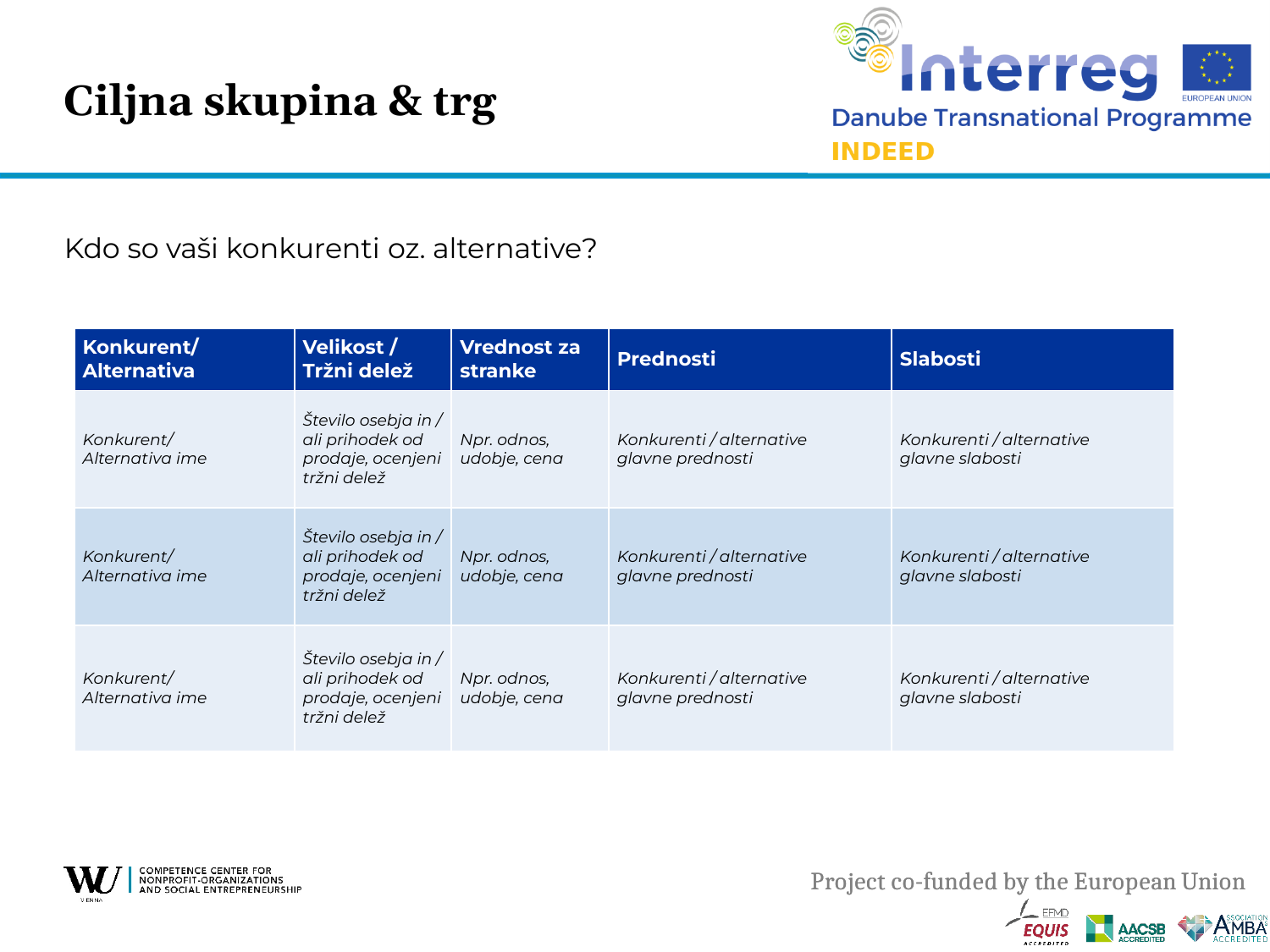

# Ciljna skupina & trg
Kdo so vaši konkurenti oz. alternative?

| Konkurent/ Alternativa | Velikost / Tržni delež | Vrednost za stranke | Prednosti | Slabosti |
| --- | --- | --- | --- | --- |
| Konkurent/ Alternativa ime | Število osebja in / ali prihodek od prodaje, ocenjeni tržni delež | Npr. odnos, udobje, cena | Konkurenti / alternative glavne prednosti | Konkurenti / alternative glavne slabosti |
| Konkurent/ Alternativa ime | Število osebja in / ali prihodek od prodaje, ocenjeni tržni delež | Npr. odnos, udobje, cena | Konkurenti / alternative glavne prednosti | Konkurenti / alternative glavne slabosti |
| Konkurent/ Alternativa ime | Število osebja in / ali prihodek od prodaje, ocenjeni tržni delež | Npr. odnos, udobje, cena | Konkurenti / alternative glavne prednosti | Konkurenti / alternative glavne slabosti |